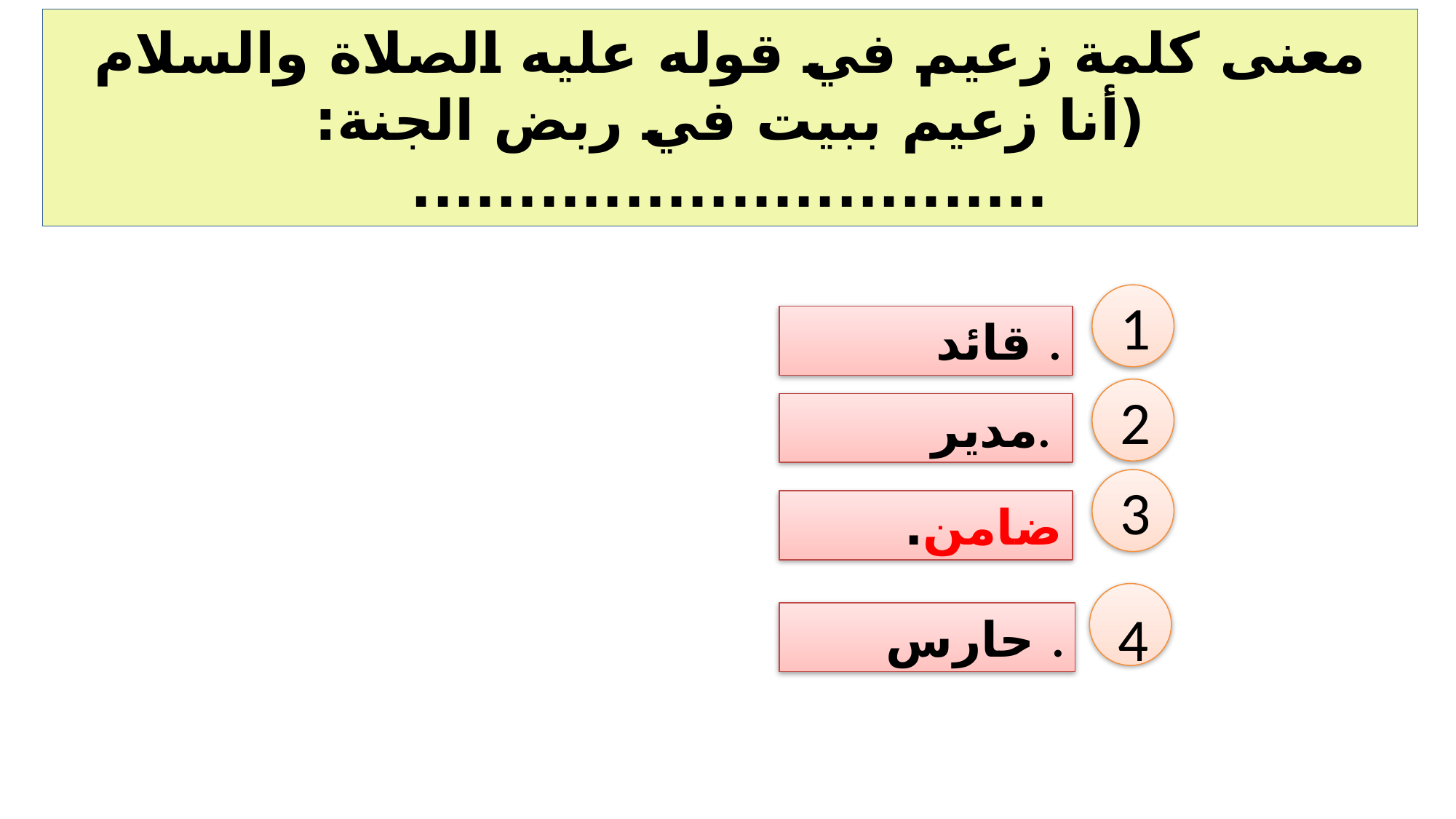

# معنى كلمة زعيم في قوله عليه الصلاة والسلام (أنا زعيم ببيت في ربض الجنة: ..............................
1
قائد .
2
مدير.
3
ضامن.
4
حارس .